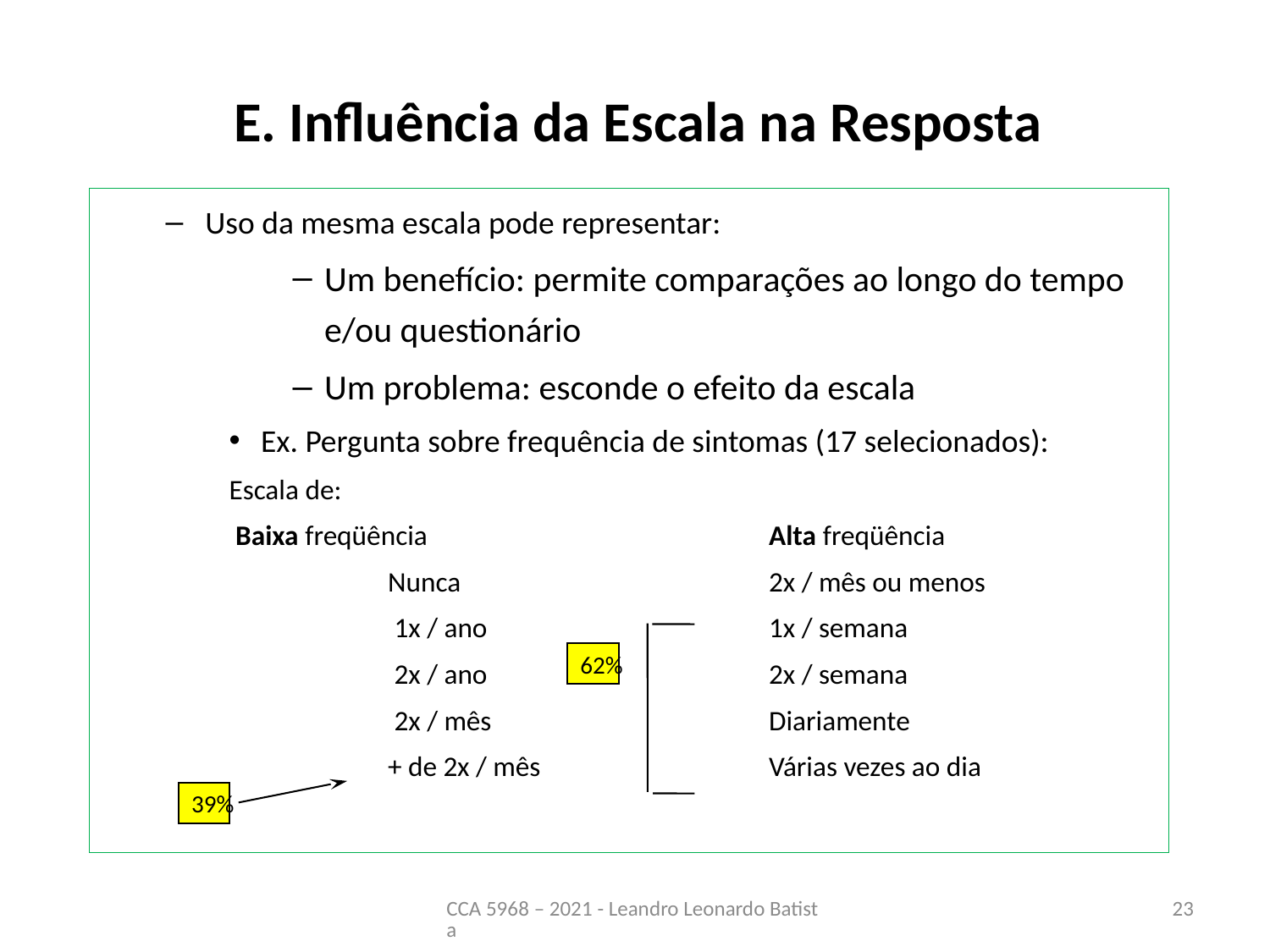

# E. Influência da Escala na Resposta
Uso da mesma escala pode representar:
Um benefício: permite comparações ao longo do tempo e/ou questionário
Um problema: esconde o efeito da escala
Ex. Pergunta sobre frequência de sintomas (17 selecionados):
Escala de:
 Baixa freqüência			Alta freqüência
	   	Nunca			2x / mês ou menos
		 1x / ano			1x / semana
		 2x / ano			2x / semana
		 2x / mês			Diariamente
		+ de 2x / mês		Várias vezes ao dia

62%

39%
CCA 5968 – 2021 - Leandro Leonardo Batista
23